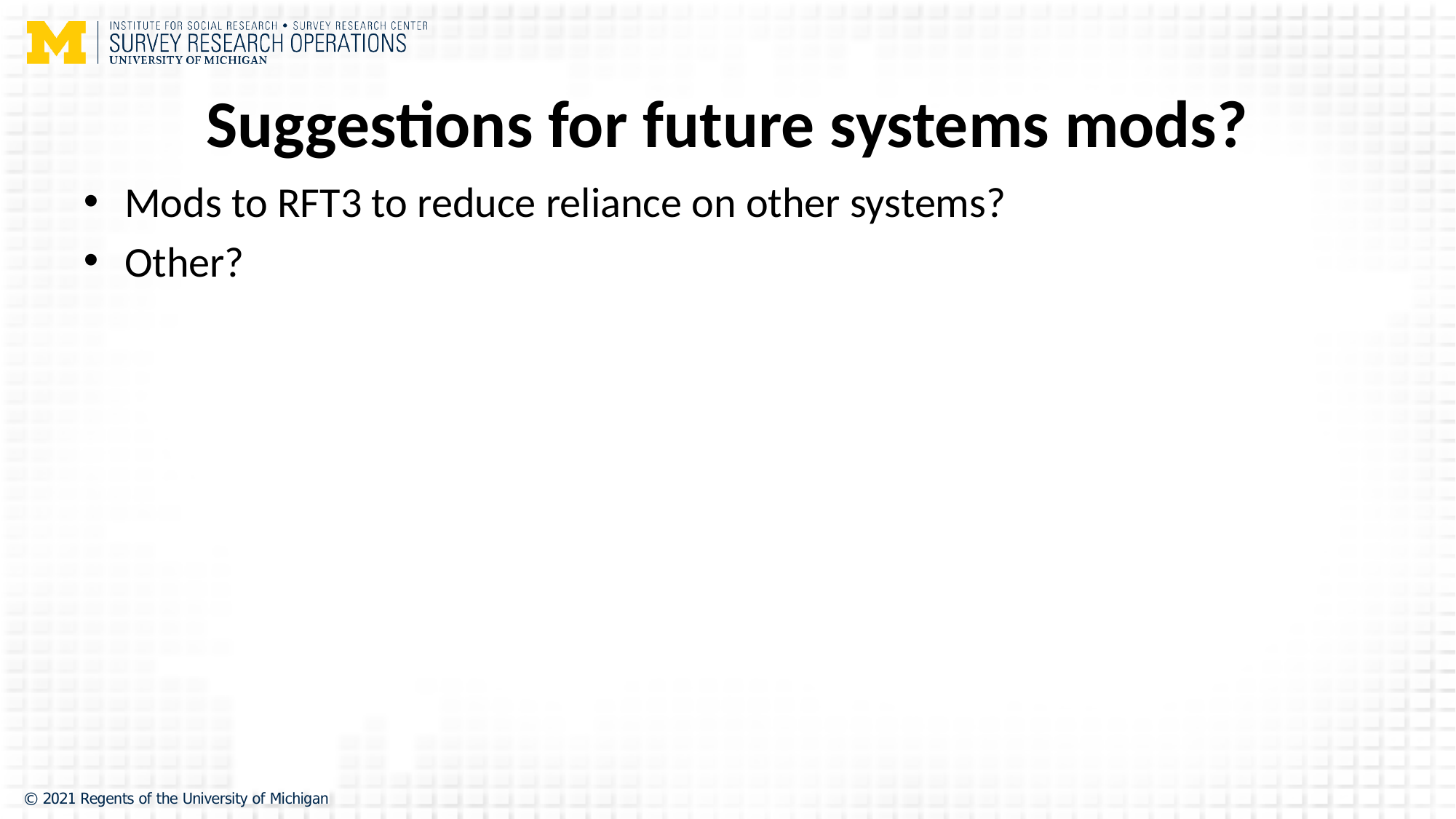

# Suggestions for future systems mods?
Mods to RFT3 to reduce reliance on other systems?
Other?